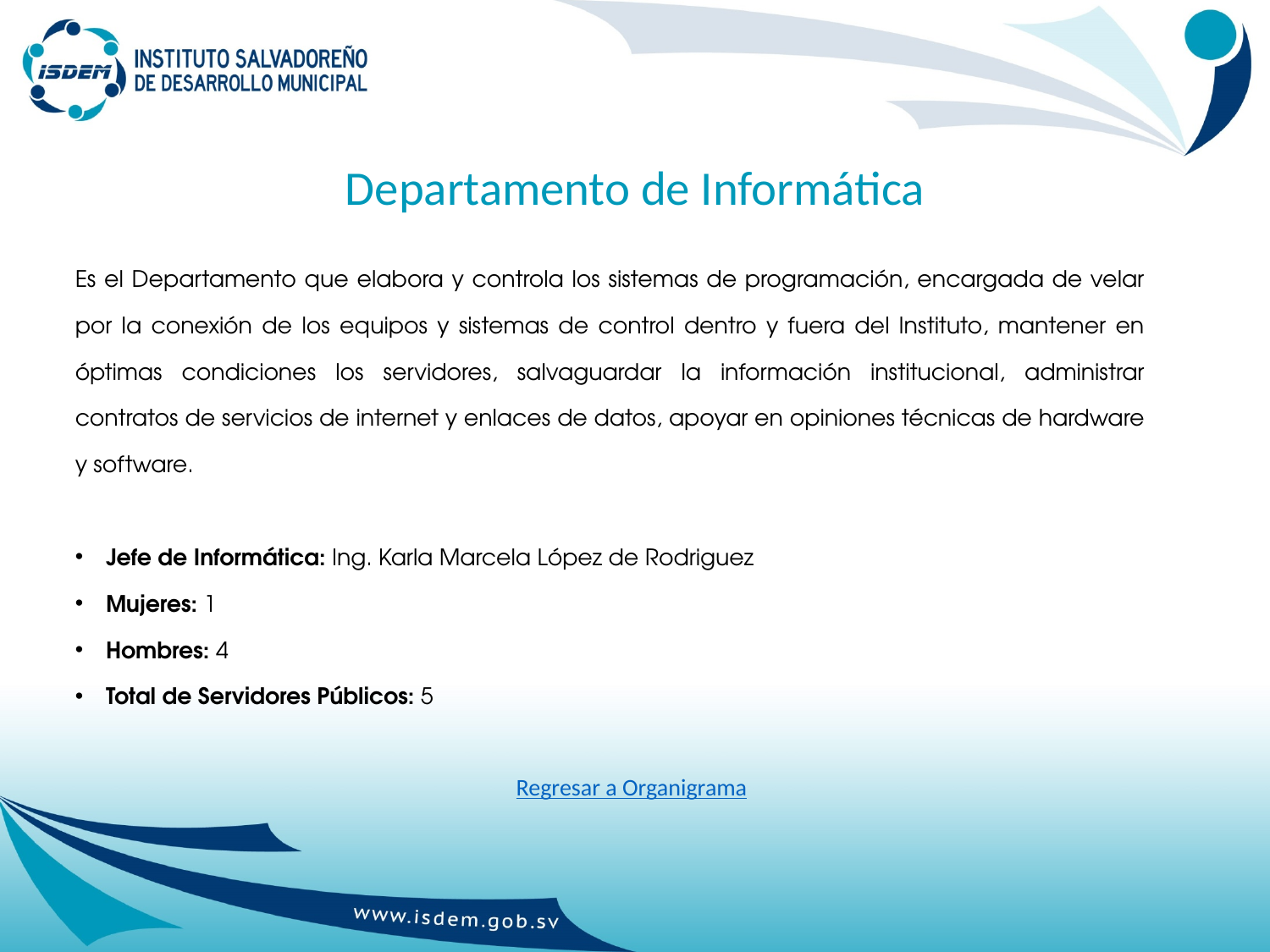

# Departamento de Informática
Es el Departamento que elabora y controla los sistemas de programación, encargada de velar por la conexión de los equipos y sistemas de control dentro y fuera del Instituto, mantener en óptimas condiciones los servidores, salvaguardar la información institucional, administrar contratos de servicios de internet y enlaces de datos, apoyar en opiniones técnicas de hardware y software.

Jefe de Informática: Ing. Karla Marcela López de Rodriguez
Mujeres: 1
Hombres: 4
Total de Servidores Públicos: 5

Regresar a Organigrama